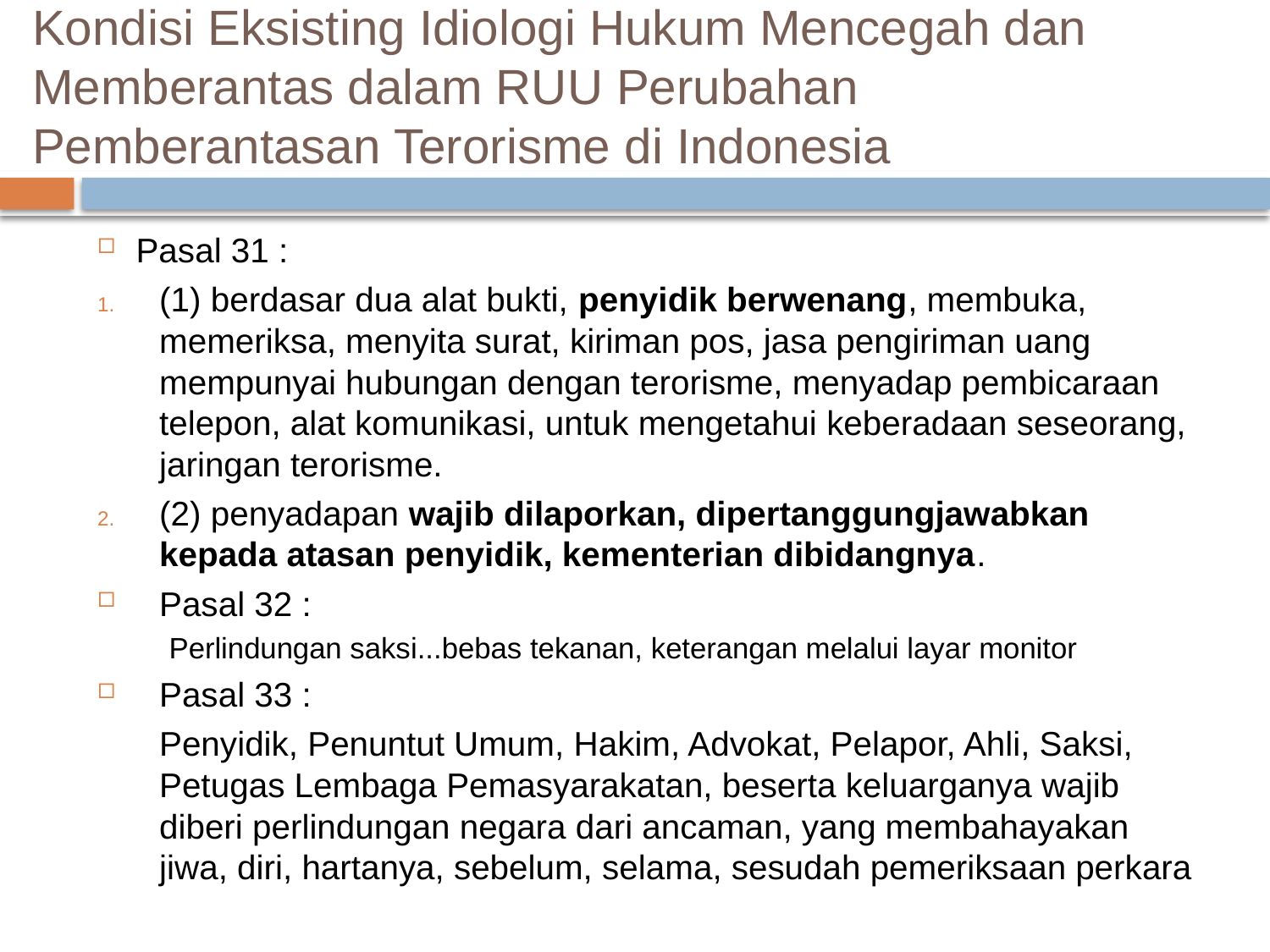

# Kondisi Eksisting Idiologi Hukum Mencegah dan Memberantas dalam RUU Perubahan Pemberantasan Terorisme di Indonesia
Pasal 31 :
(1) berdasar dua alat bukti, penyidik berwenang, membuka, memeriksa, menyita surat, kiriman pos, jasa pengiriman uang mempunyai hubungan dengan terorisme, menyadap pembicaraan telepon, alat komunikasi, untuk mengetahui keberadaan seseorang, jaringan terorisme.
(2) penyadapan wajib dilaporkan, dipertanggungjawabkan kepada atasan penyidik, kementerian dibidangnya.
Pasal 32 :
Perlindungan saksi...bebas tekanan, keterangan melalui layar monitor
Pasal 33 :
	Penyidik, Penuntut Umum, Hakim, Advokat, Pelapor, Ahli, Saksi, Petugas Lembaga Pemasyarakatan, beserta keluarganya wajib diberi perlindungan negara dari ancaman, yang membahayakan jiwa, diri, hartanya, sebelum, selama, sesudah pemeriksaan perkara